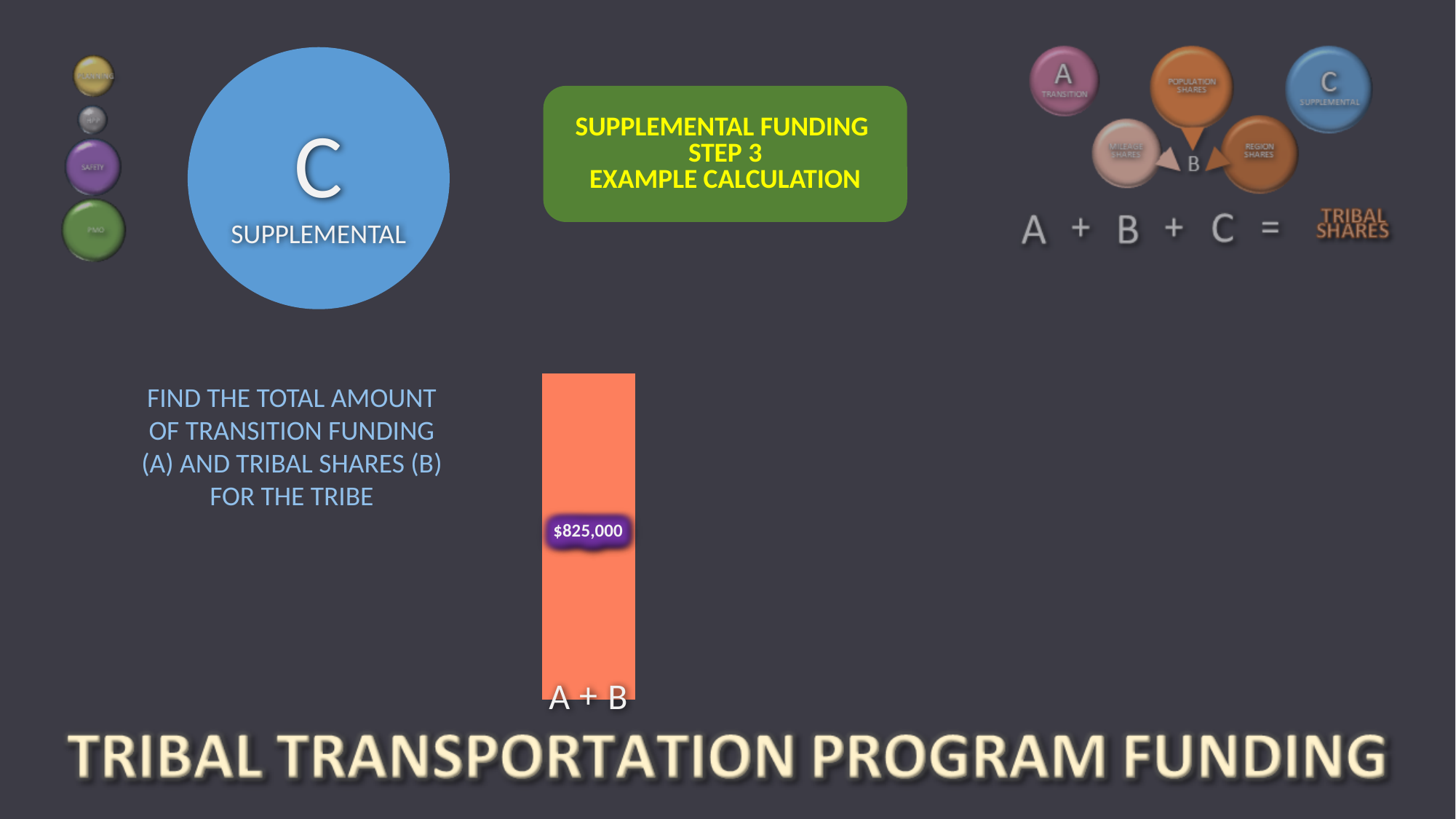

SUPPLEMENTAL FUNDING
STEP 3
EXAMPLE CALCULATION
C
SUPPLEMENTAL

### Chart

| Category | Transition |
|---|---|

### Chart

| Category | Transition | Mileage |
|---|---|---|

### Chart

| Category | Transition | Mileage | Population |
|---|---|---|---|

### Chart

| Category | Transition | Mileage | Population | Region |
|---|---|---|---|---|

### Chart

| Category | Total |
|---|---|
FIND THE TOTAL AMOUNT OF TRANSITION FUNDING (A) AND TRIBAL SHARES (B) FOR THE TRIBE
$230,000
$825,000
$135,000
$200,000
$260,000
+
A
B